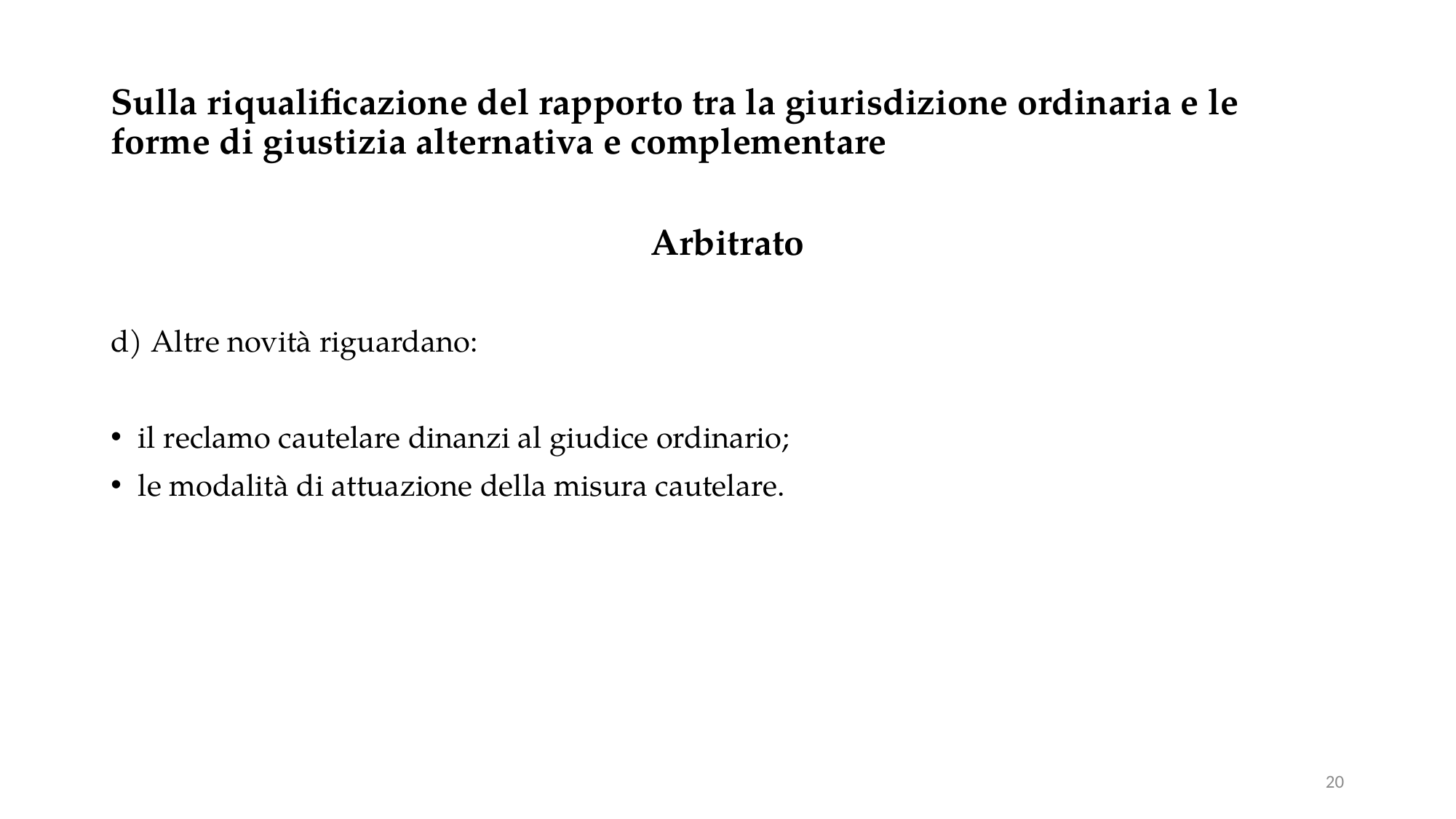

# Sulla riqualificazione del rapporto tra la giurisdizione ordinaria e le forme di giustizia alternativa e complementare
Arbitrato

d) Altre novità riguardano:

il reclamo cautelare dinanzi al giudice ordinario;
le modalità di attuazione della misura cautelare.
20